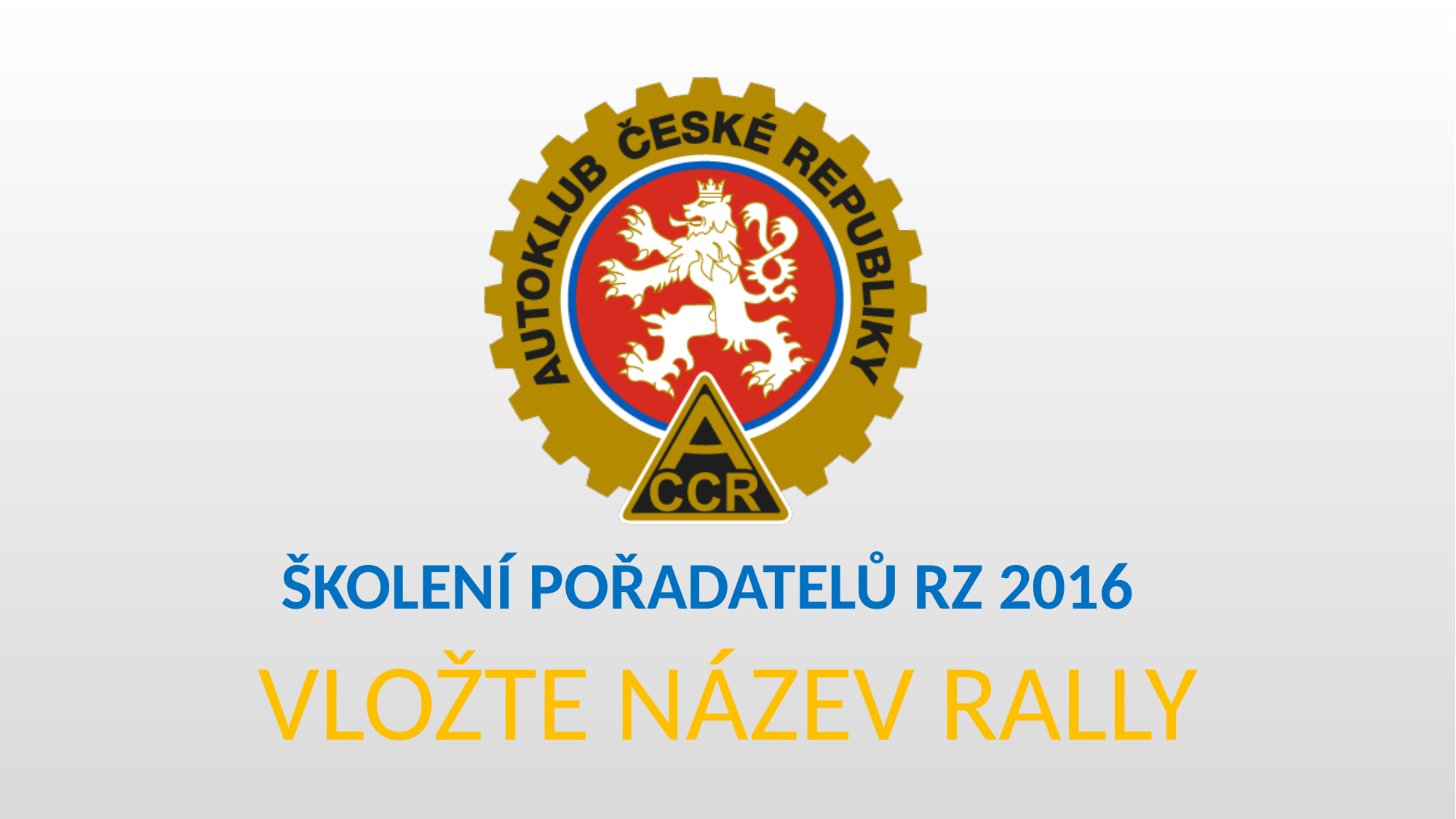

# ŠKOLENÍ POŘADATELŮ RZ 2016
VLOŽTE NÁZEV RALLY